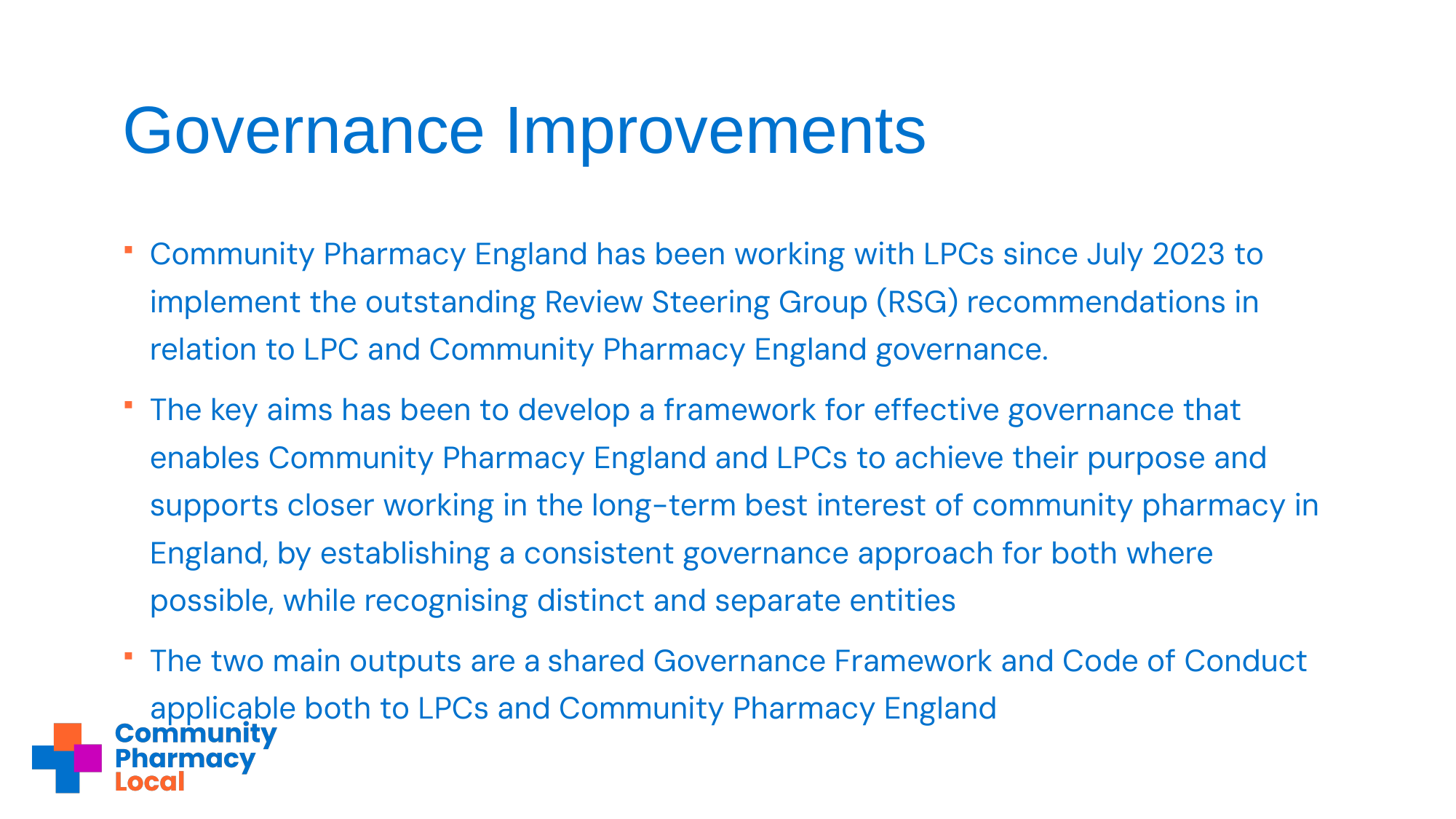

# Governance Improvements
Community Pharmacy England has been working with LPCs since July 2023 to implement the outstanding Review Steering Group (RSG) recommendations in relation to LPC and Community Pharmacy England governance.
The key aims has been to develop a framework for effective governance that enables Community Pharmacy England and LPCs to achieve their purpose and supports closer working in the long-term best interest of community pharmacy in England, by establishing a consistent governance approach for both where possible, while recognising distinct and separate entities
The two main outputs are a shared Governance Framework and Code of Conduct applicable both to LPCs and Community Pharmacy England